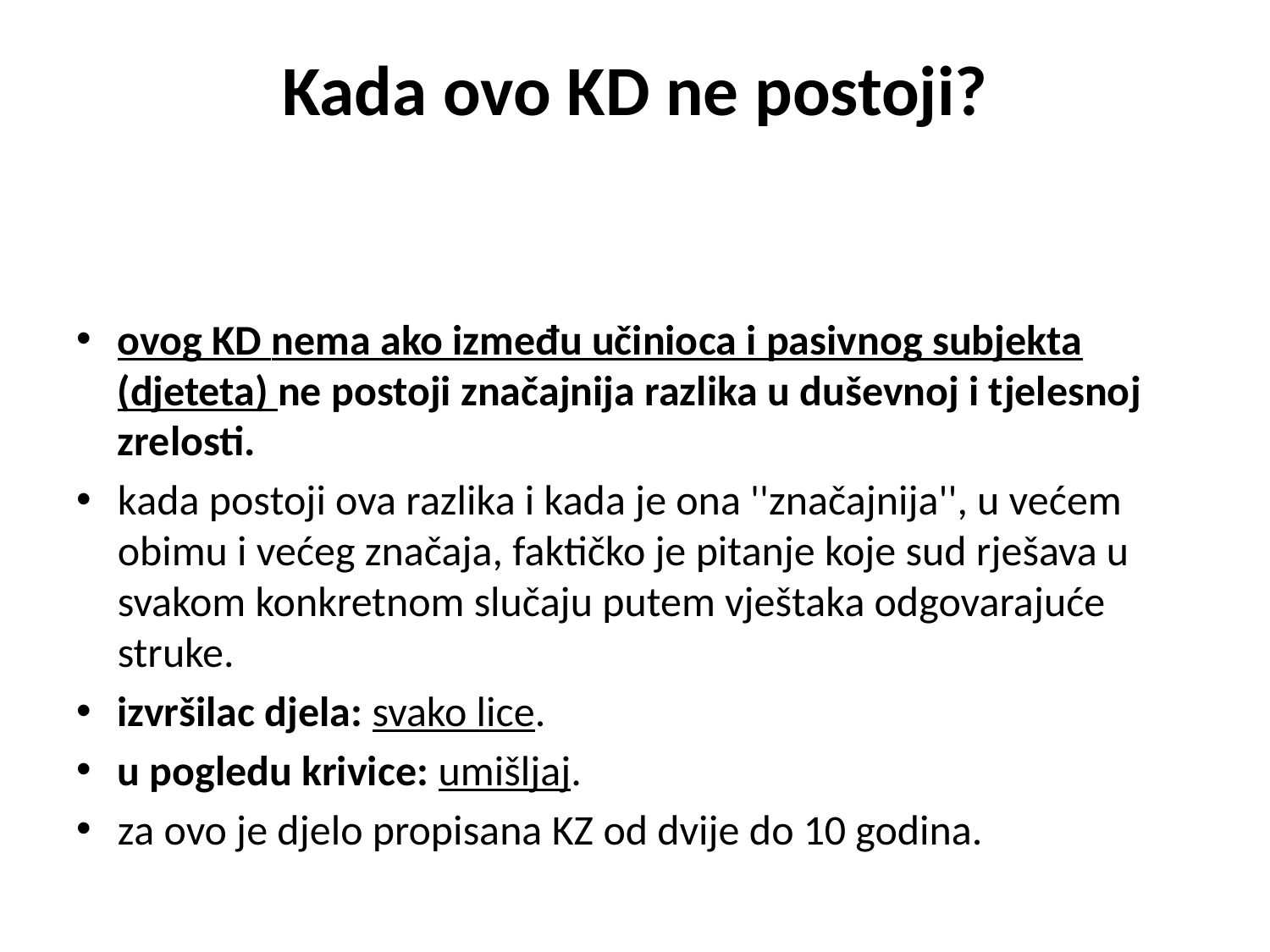

# Kada ovo KD ne postoji?
ovog KD nema ako između učinioca i pasivnog subjekta (djeteta) ne postoji značajnija razlika u duševnoj i tjelesnoj zrelosti.
kada postoji ova razlika i kada je ona ''značajnija'', u većem obimu i većeg značaja, faktičko je pitanje koje sud rješava u svakom konkretnom slučaju putem vještaka odgovarajuće struke.
izvršilac djela: svako lice.
u pogledu krivice: umišljaj.
za ovo je djelo propisana KZ od dvije do 10 godina.